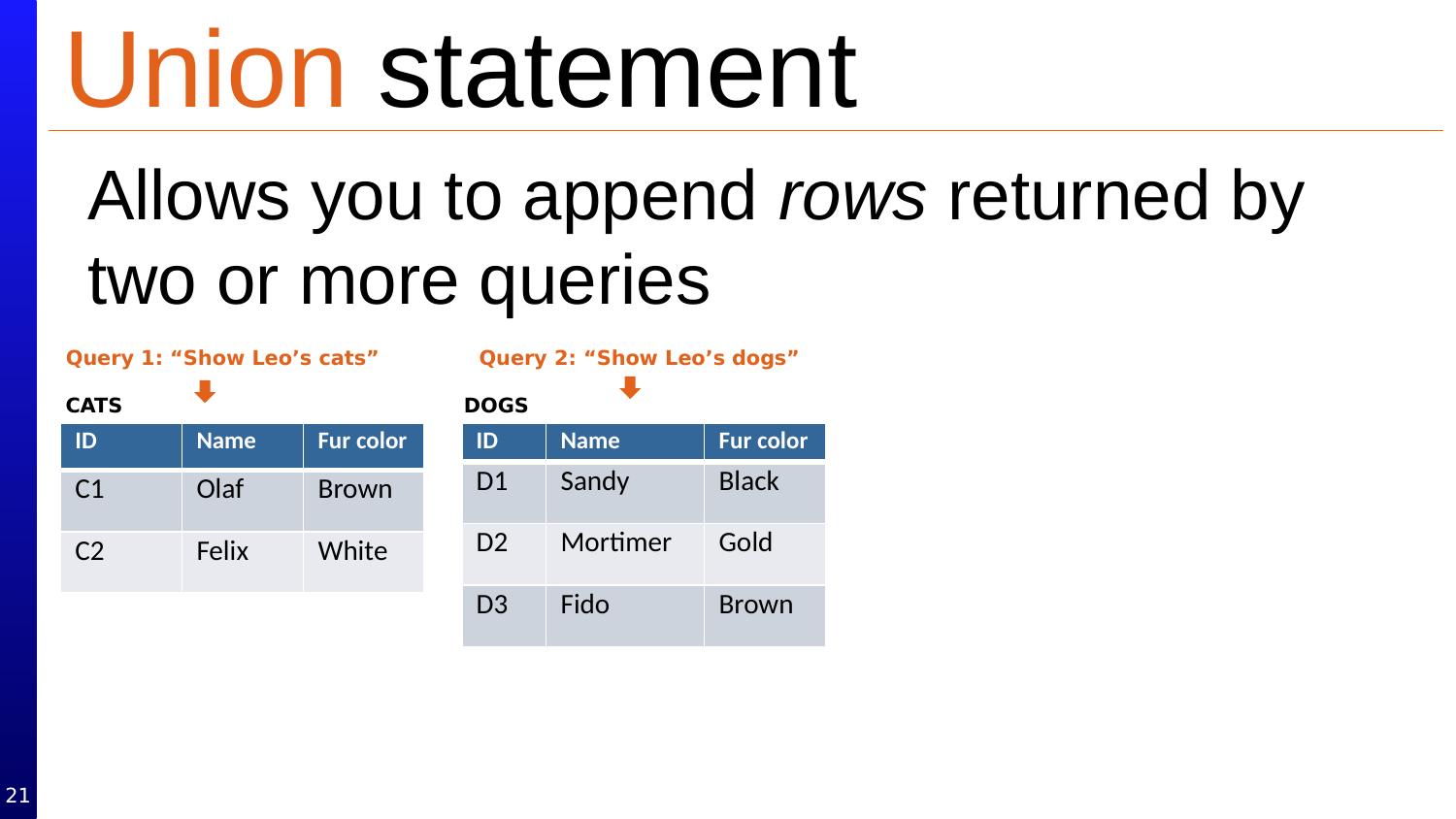

# Union statement
Allows you to append rows returned by two or more queries

Query 2: “Show Leo’s dogs”
Query 1: “Show Leo’s cats”
Query 1 UNION Query 2

PETS
DOGS
CATS
| ID | Name | Fur color |
| --- | --- | --- |
| C1 | Olaf | Brown |
| C2 | Felix | White |
| D1 | Sandy | Black |
| D2 | Mortimer | Gold |
| D3 | Fido | Brown |
| ID | Name | Fur color |
| --- | --- | --- |
| C1 | Olaf | Brown |
| C2 | Felix | White |
| ID | Name | Fur color |
| --- | --- | --- |
| D1 | Sandy | Black |
| D2 | Mortimer | Gold |
| D3 | Fido | Brown |
UNION
21